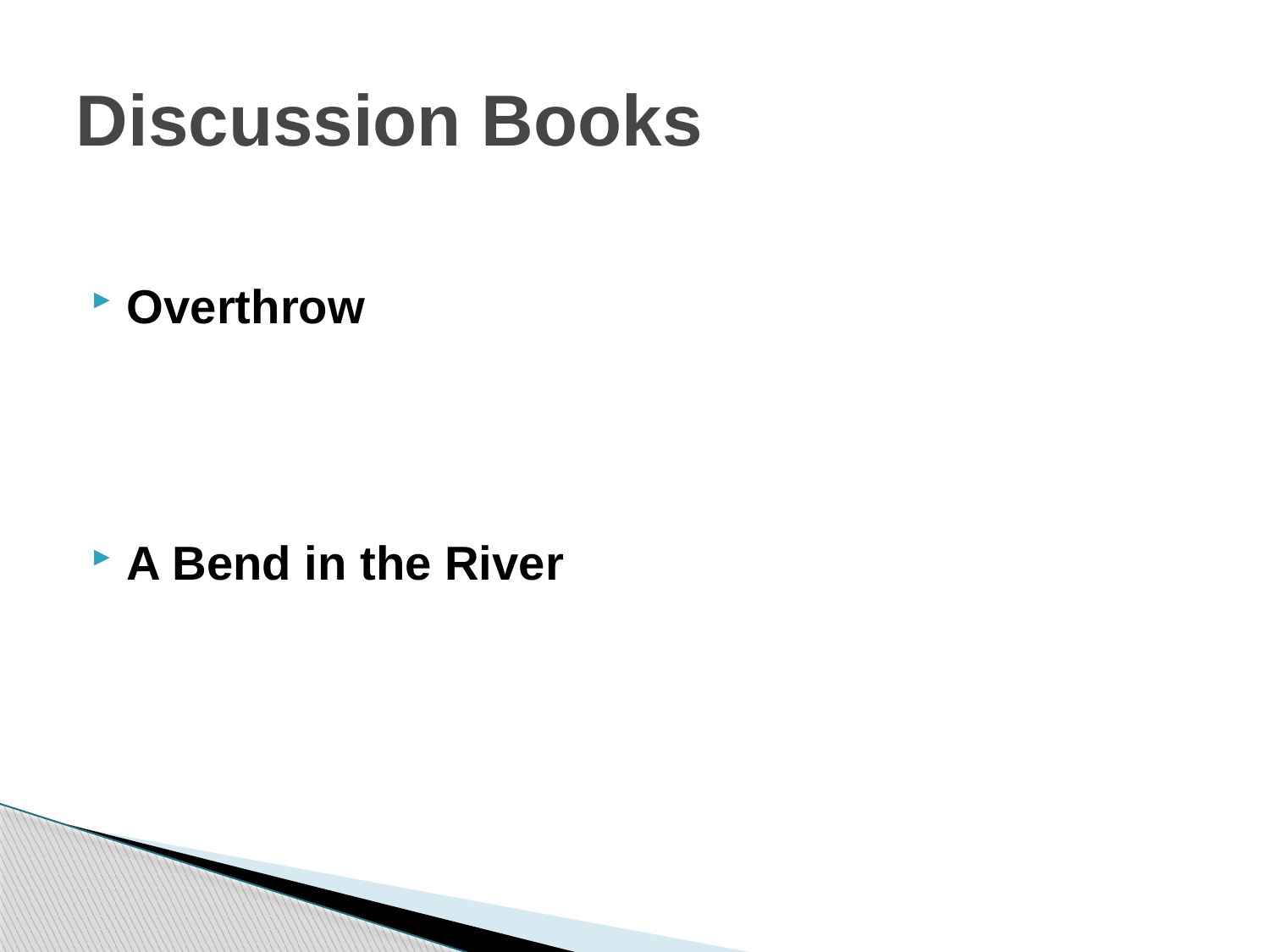

# Discussion Books

Overthrow

A Bend in the River